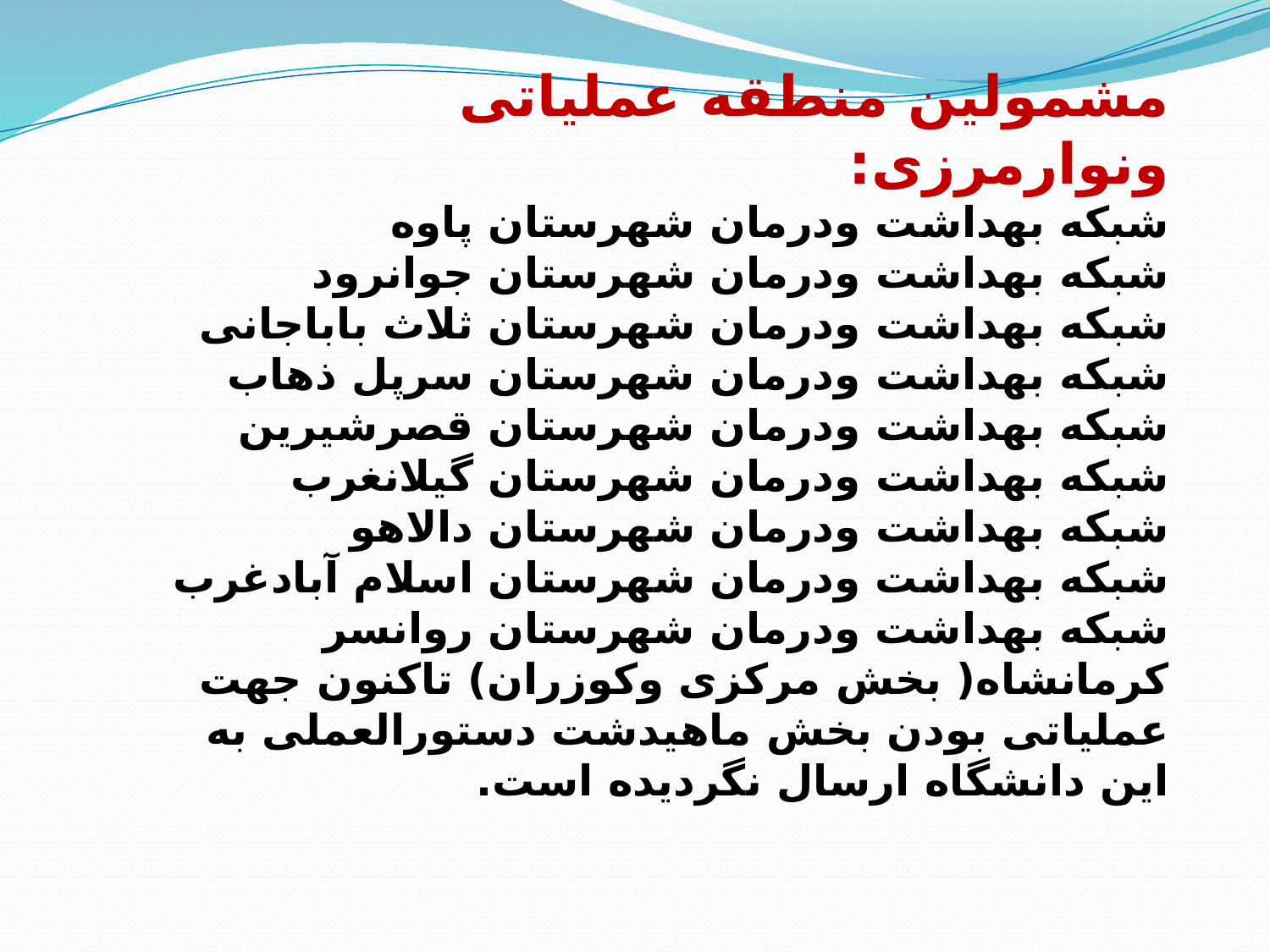

مشمولین منطقه عملیاتی ونوارمرزی:
شبکه بهداشت ودرمان شهرستان پاوه
شبکه بهداشت ودرمان شهرستان جوانرود
شبکه بهداشت ودرمان شهرستان ثلاث باباجانی
شبکه بهداشت ودرمان شهرستان سرپل ذهاب
شبکه بهداشت ودرمان شهرستان قصرشیرین
شبکه بهداشت ودرمان شهرستان گیلانغرب
شبکه بهداشت ودرمان شهرستان دالاهو
شبکه بهداشت ودرمان شهرستان اسلام آبادغرب
شبکه بهداشت ودرمان شهرستان روانسر
کرمانشاه( بخش مرکزی وکوزران) تاکنون جهت  عملیاتی بودن بخش ماهیدشت دستورالعملی به این دانشگاه ارسال نگردیده است.